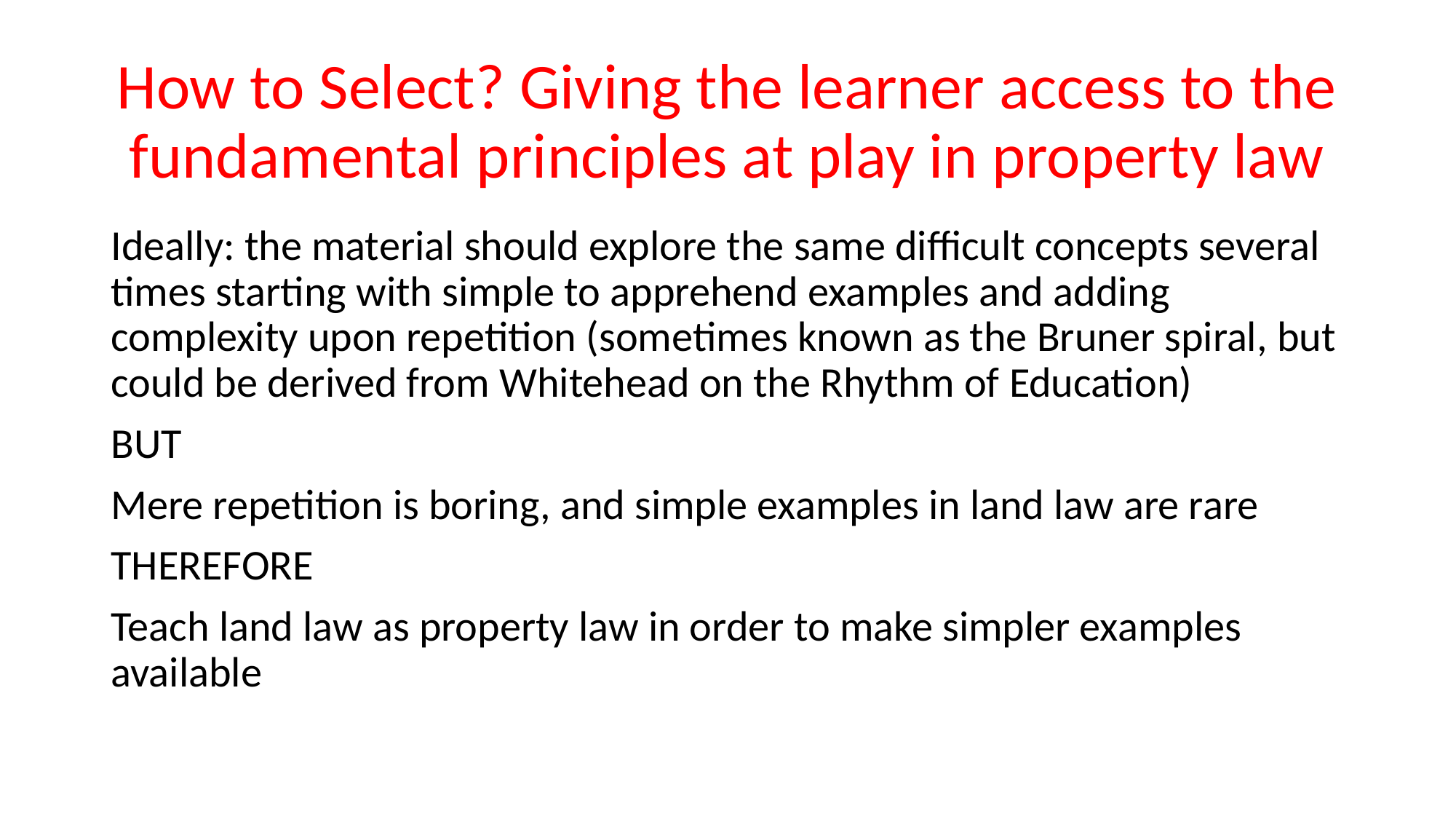

# How to Select? Giving the learner access to the fundamental principles at play in property law
Ideally: the material should explore the same difficult concepts several times starting with simple to apprehend examples and adding complexity upon repetition (sometimes known as the Bruner spiral, but could be derived from Whitehead on the Rhythm of Education)
BUT
Mere repetition is boring, and simple examples in land law are rare
THEREFORE
Teach land law as property law in order to make simpler examples available